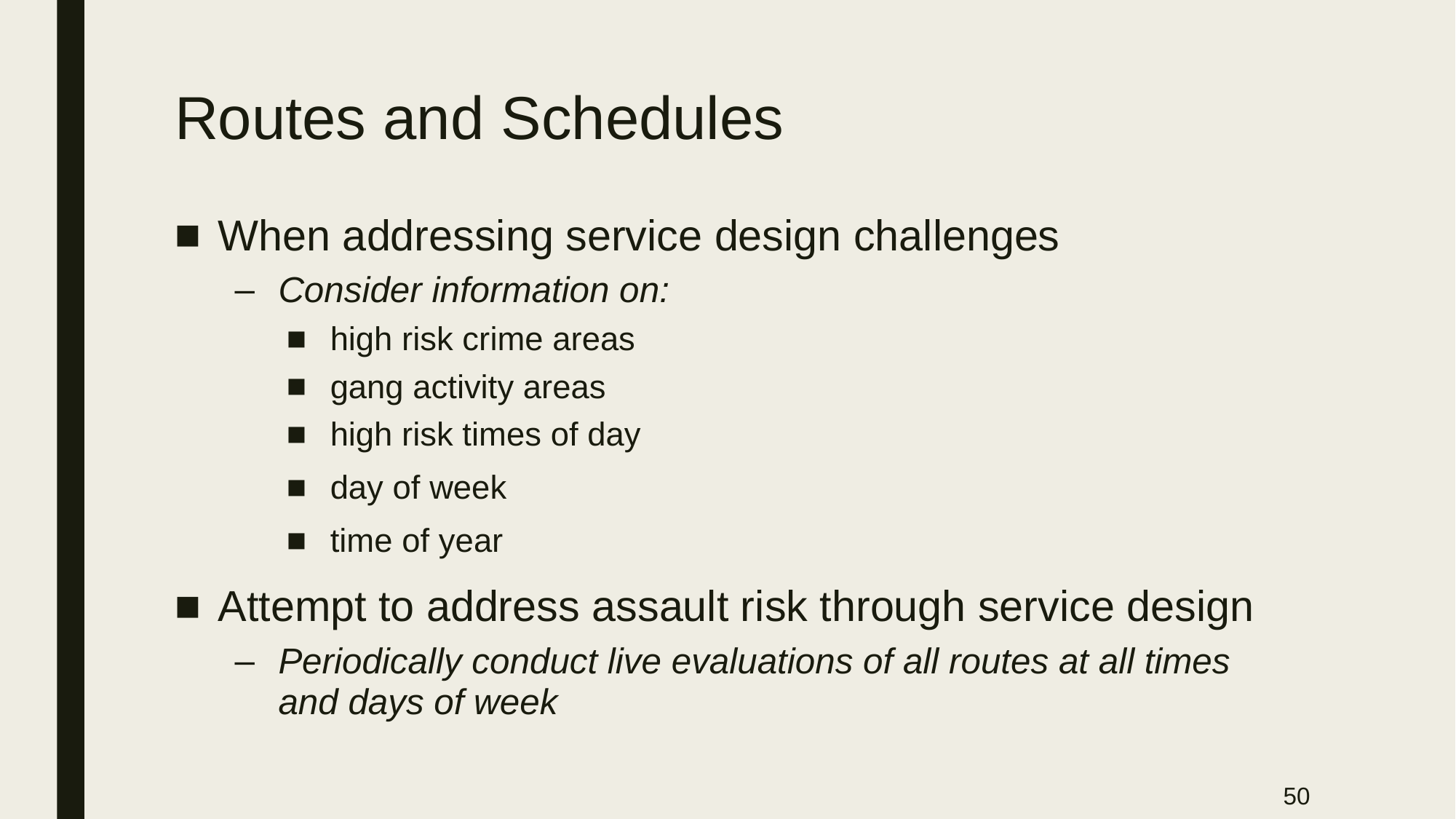

# Routes and Schedules
When addressing service design challenges
Consider information on:
high risk crime areas
gang activity areas
high risk times of day
day of week
time of year
Attempt to address assault risk through service design
Periodically conduct live evaluations of all routes at all times and days of week
50